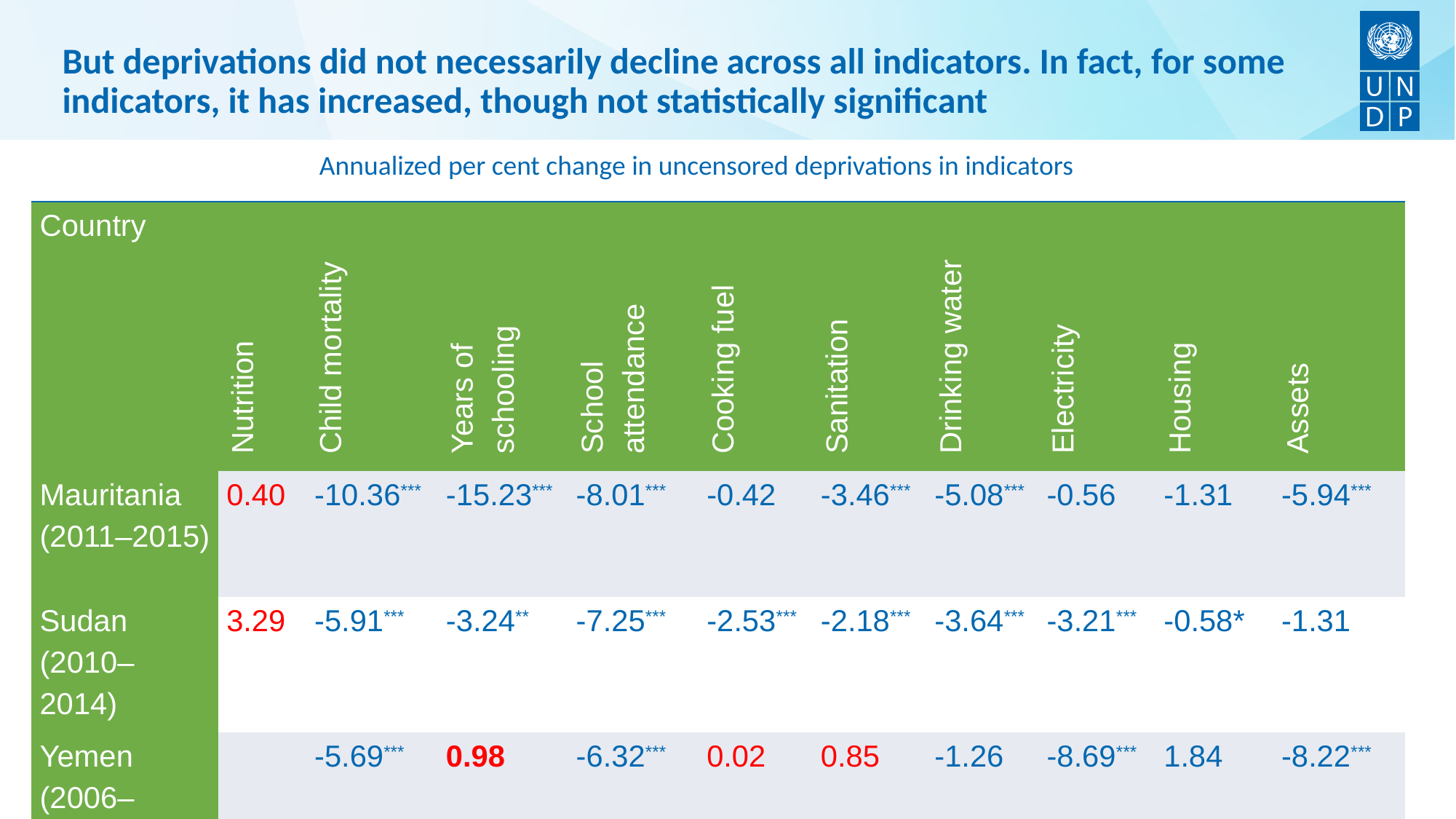

# But deprivations did not necessarily decline across all indicators. In fact, for some indicators, it has increased, though not statistically significant
Annualized per cent change in uncensored deprivations in indicators
| Country | Nutrition | Child mortality | Years of schooling | School attendance | Cooking fuel | Sanitation | Drinking water | Electricity | Housing | Assets |
| --- | --- | --- | --- | --- | --- | --- | --- | --- | --- | --- |
| Mauritania (2011–2015) | 0.40 | -10.36\*\*\* | -15.23\*\*\* | -8.01\*\*\* | -0.42 | -3.46\*\*\* | -5.08\*\*\* | -0.56 | -1.31 | -5.94\*\*\* |
| Sudan (2010–2014) | 3.29 | -5.91\*\*\* | -3.24\*\* | -7.25\*\*\* | -2.53\*\*\* | -2.18\*\*\* | -3.64\*\*\* | -3.21\*\*\* | -0.58\* | -1.31 |
| Yemen (2006–2013) |  | -5.69\*\*\* | 0.98 | -6.32\*\*\* | 0.02 | 0.85 | -1.26 | -8.69\*\*\* | 1.84 | -8.22\*\*\* |